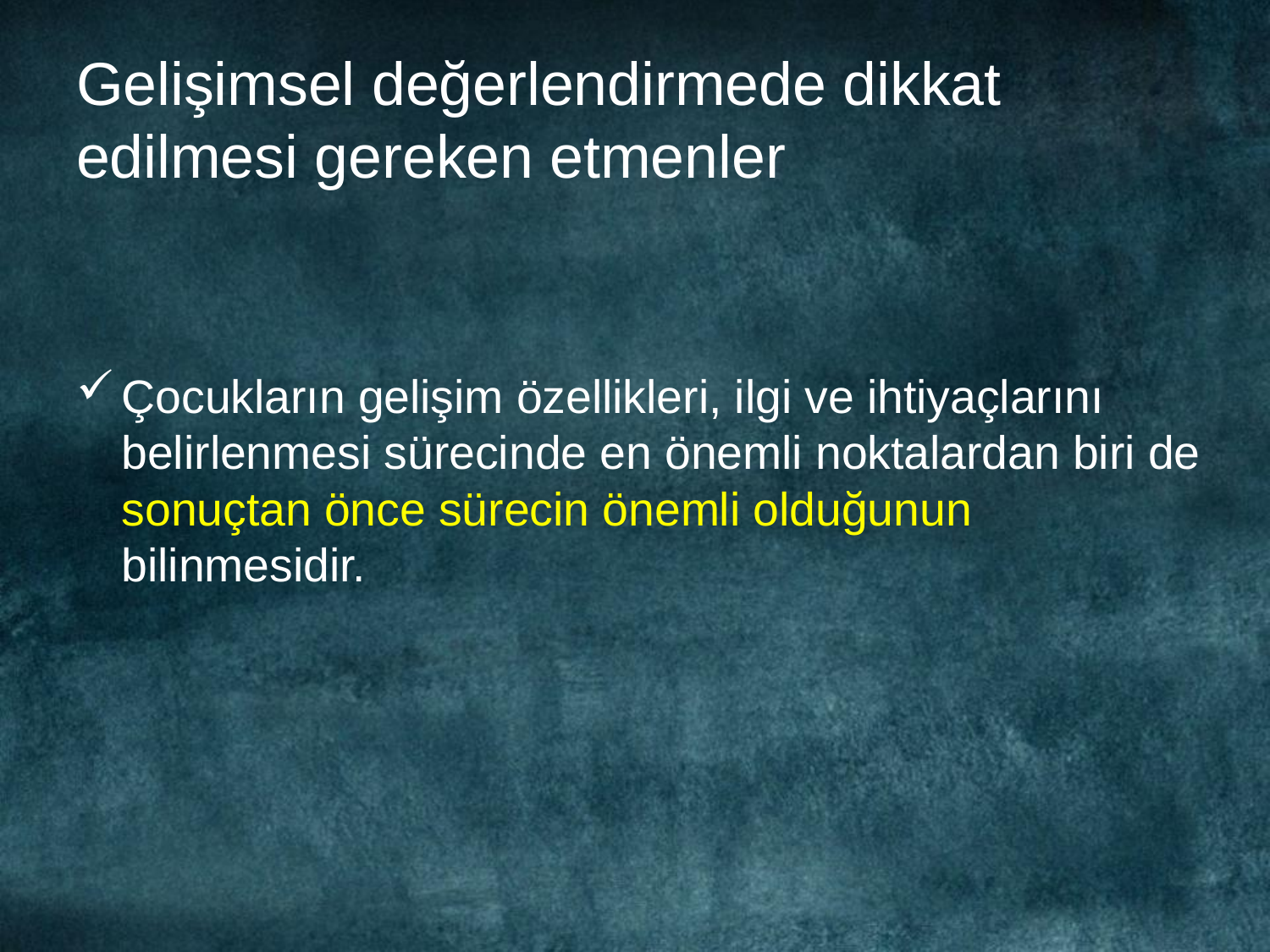

# Gelişimsel değerlendirmede dikkat edilmesi gereken etmenler
Çocukların gelişim özellikleri, ilgi ve ihtiyaçlarını belirlenmesi sürecinde en önemli noktalardan biri de sonuçtan önce sürecin önemli olduğunun bilinmesidir.